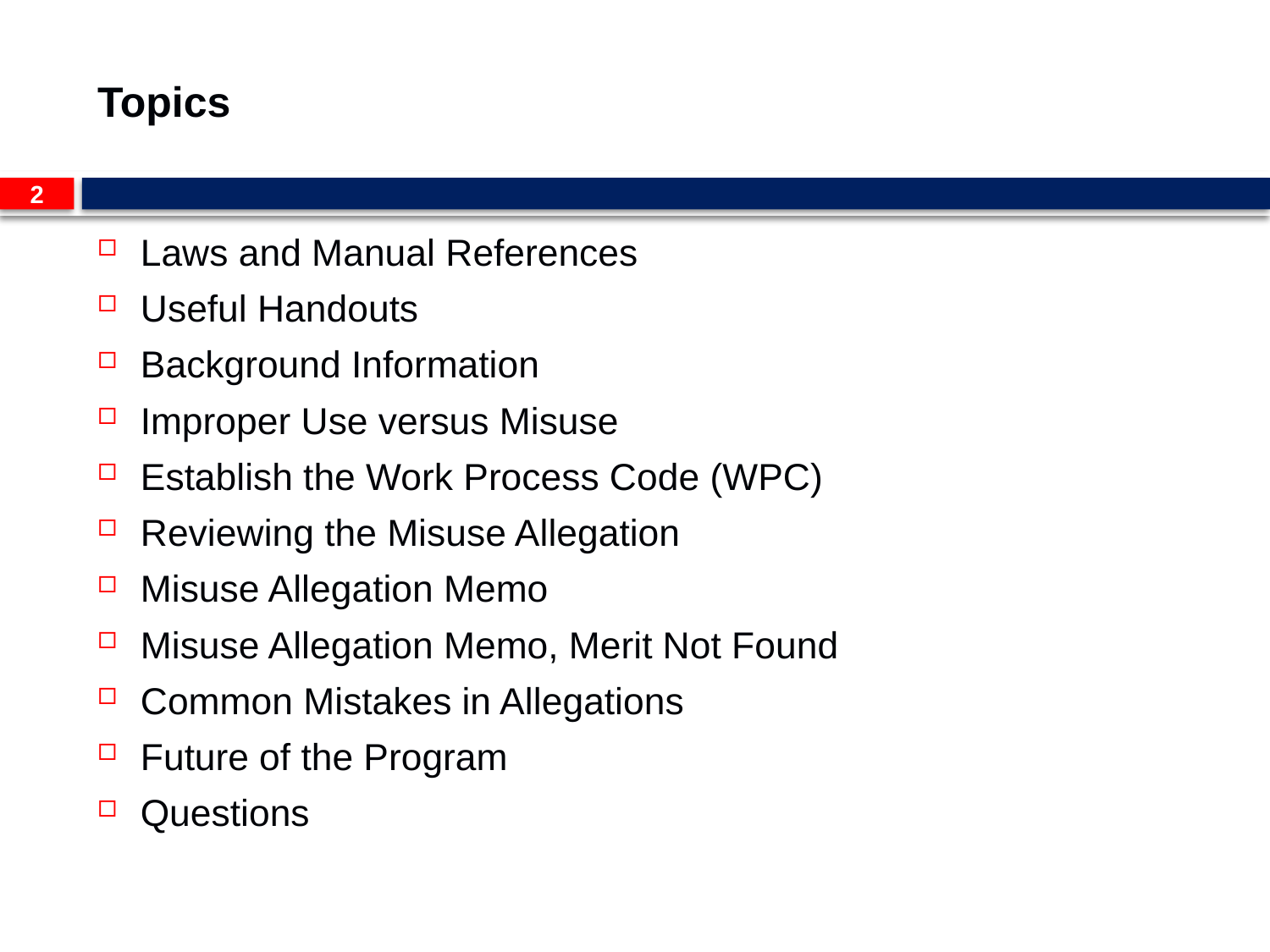

# Topics
2
Laws and Manual References
Useful Handouts
Background Information
Improper Use versus Misuse
Establish the Work Process Code (WPC)
Reviewing the Misuse Allegation
Misuse Allegation Memo
Misuse Allegation Memo, Merit Not Found
Common Mistakes in Allegations
Future of the Program
Questions